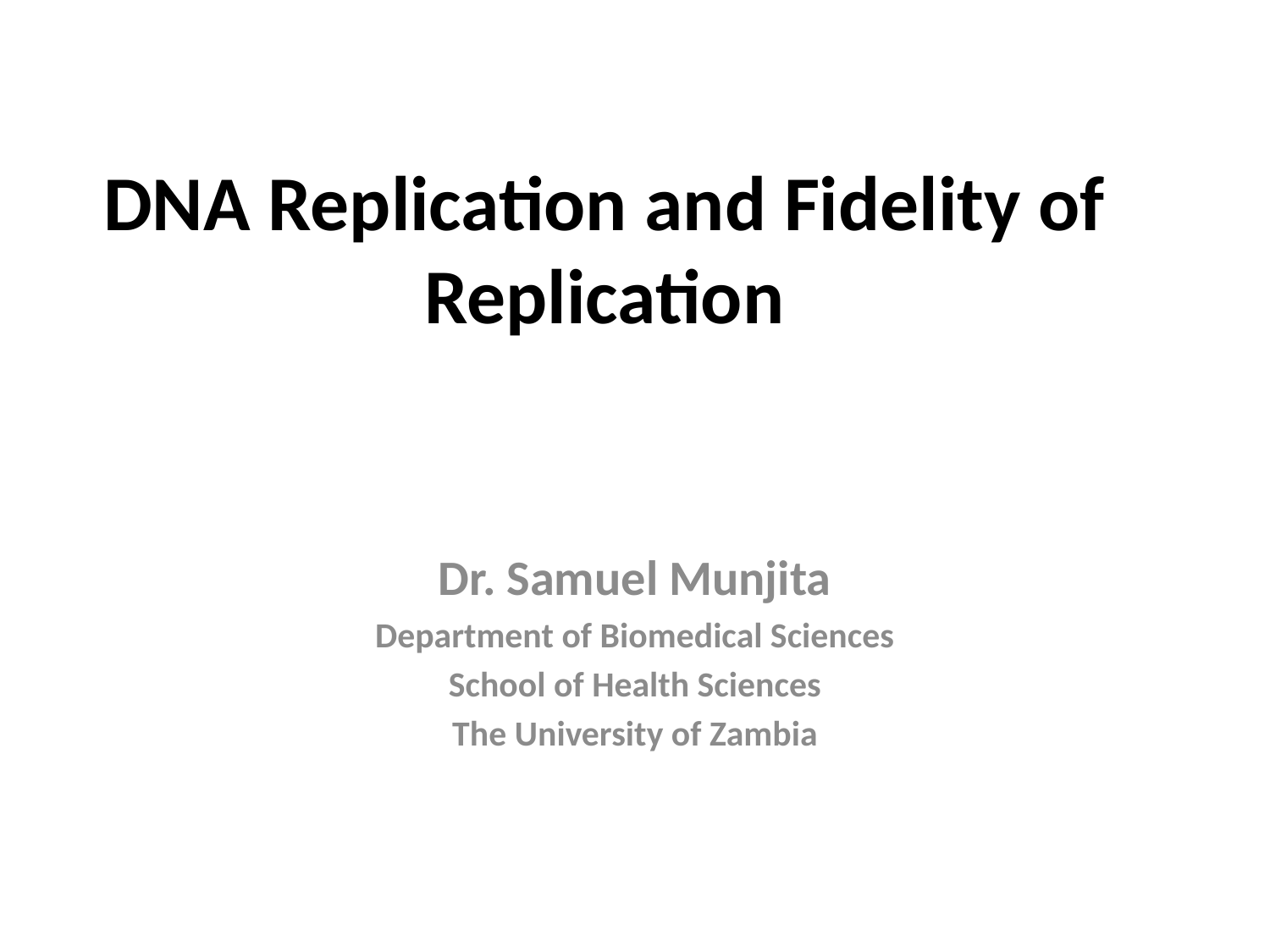

# DNA Replication and Fidelity of Replication
Dr. Samuel Munjita
Department of Biomedical Sciences
School of Health Sciences
The University of Zambia